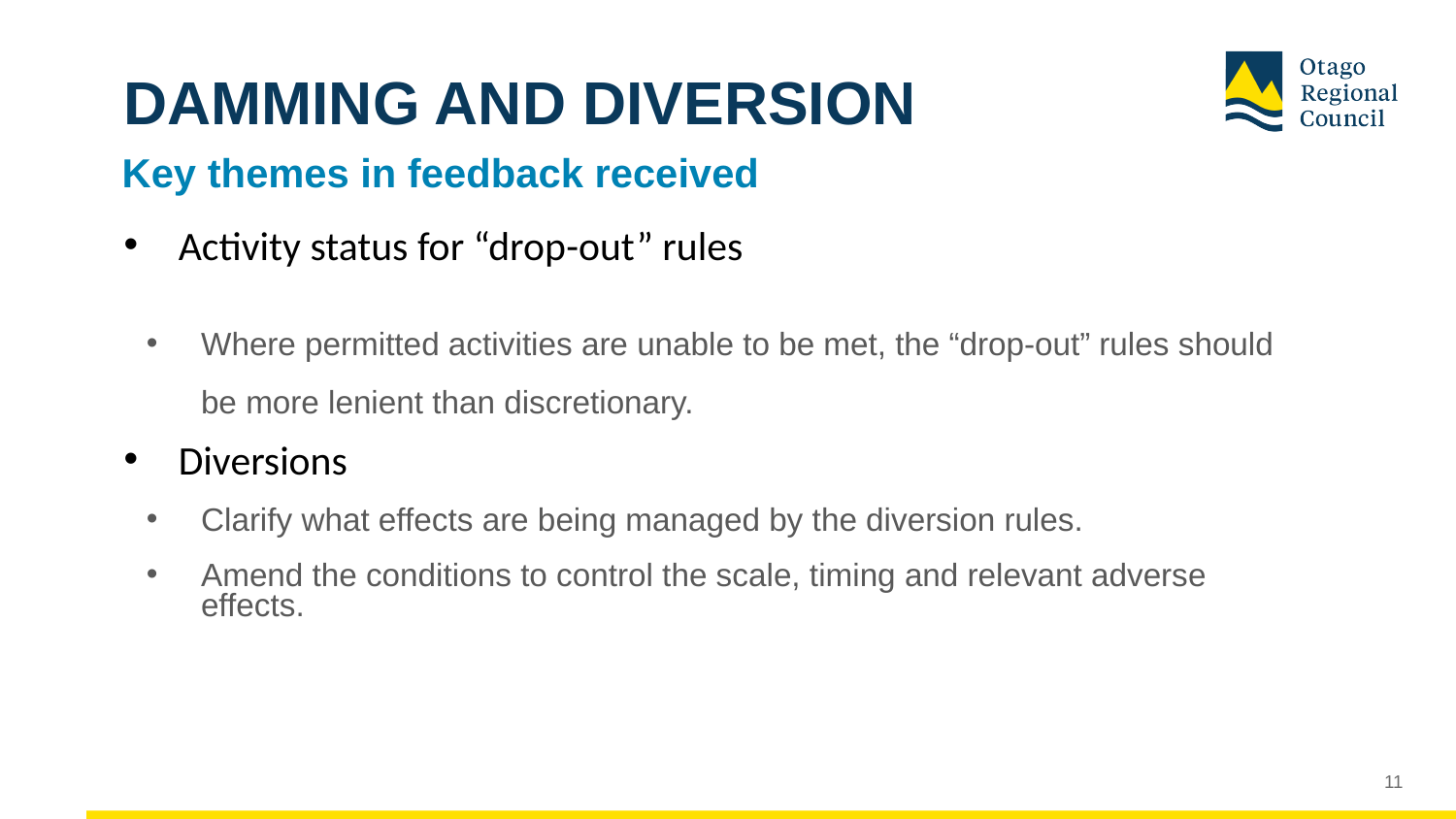

# DAMMING AND DIVERSION
Key themes in feedback received
Activity status for “drop-out” rules
Where permitted activities are unable to be met, the “drop-out” rules should be more lenient than discretionary.
Diversions
Clarify what effects are being managed by the diversion rules.
Amend the conditions to control the scale, timing and relevant adverse effects.
11